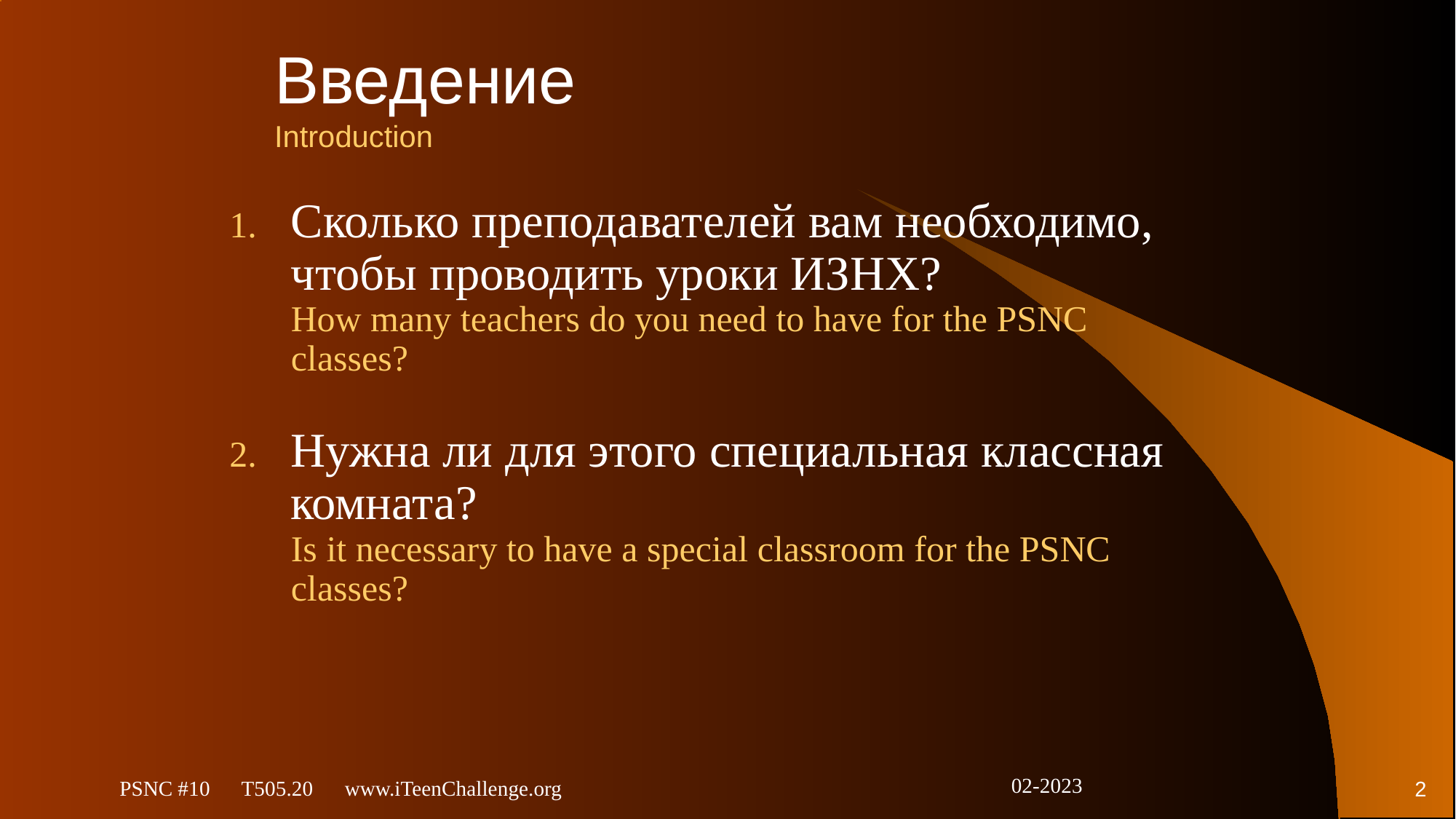

# Введение Introduction
Сколько преподавателей вам необходимо, чтобы проводить уроки ИЗНХ?
How many teachers do you need to have for the PSNC classes?
Нужна ли для этого специальная классная комната?
Is it necessary to have a special classroom for the PSNC classes?
2
PSNC #10      T505.20      www.iTeenChallenge.org
02-2023